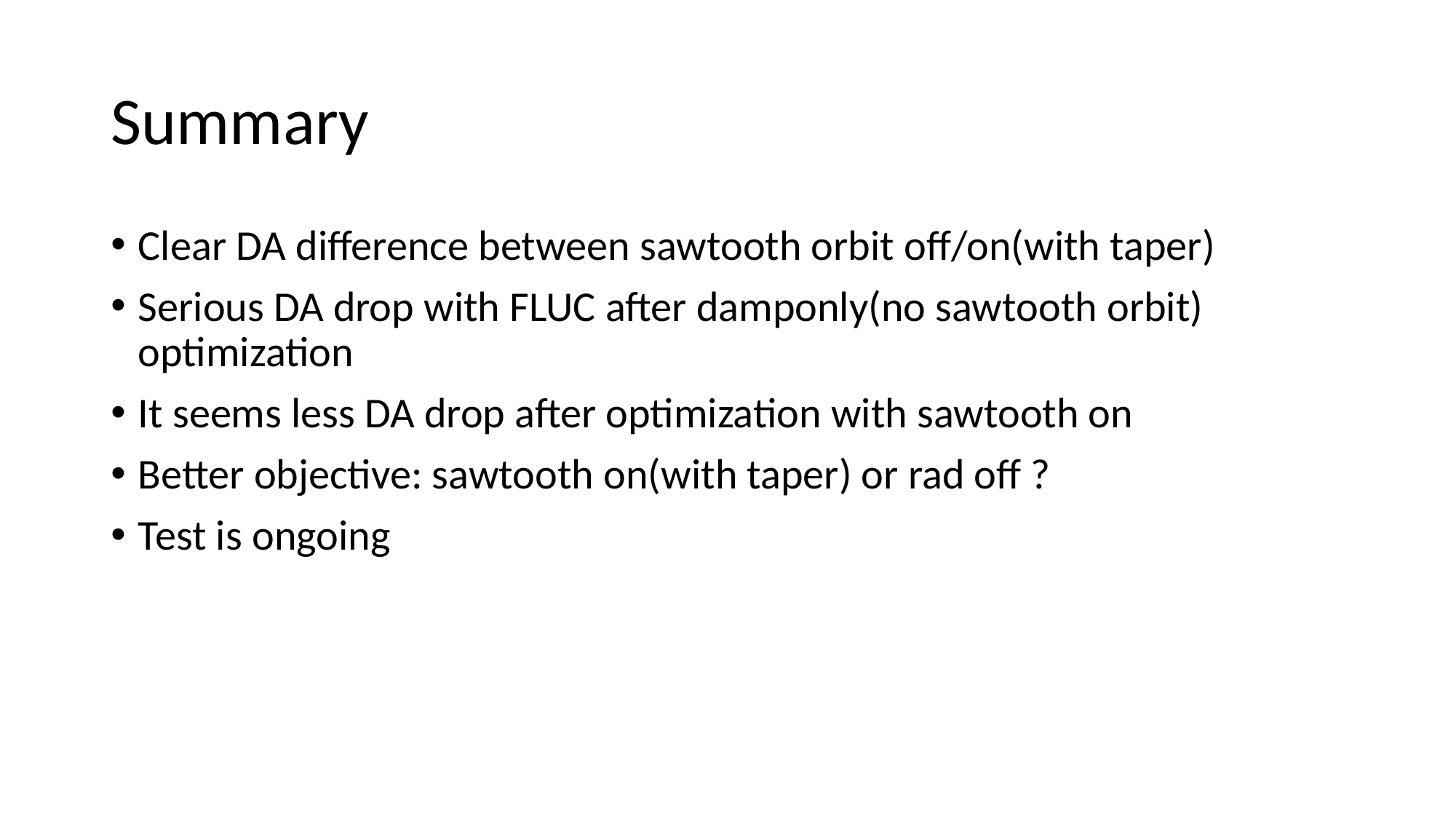

# Summary
Clear DA difference between sawtooth orbit off/on(with taper)
Serious DA drop with FLUC after damponly(no sawtooth orbit) optimization
It seems less DA drop after optimization with sawtooth on
Better objective: sawtooth on(with taper) or rad off ?
Test is ongoing